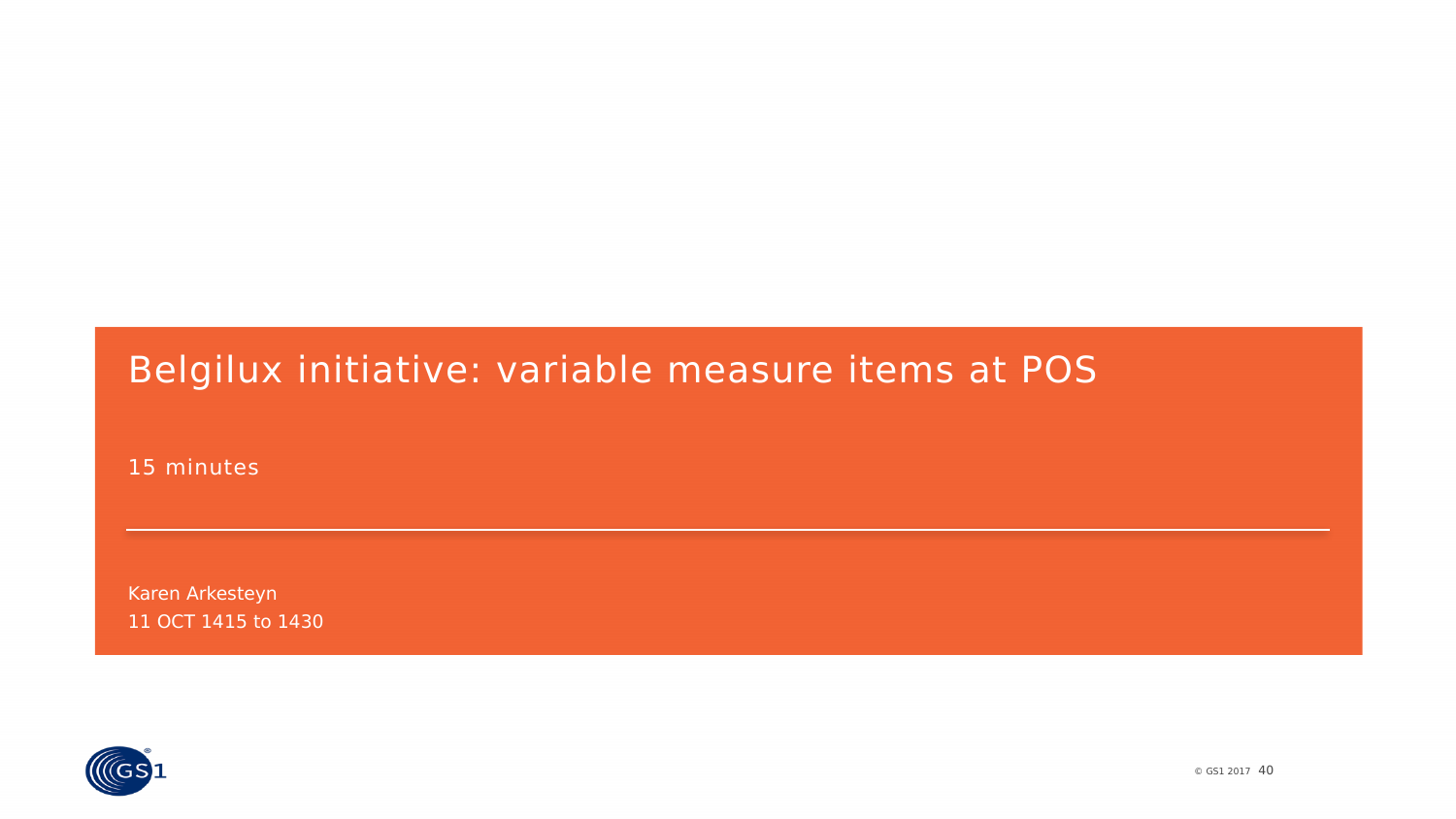

# Belgilux initiative: variable measure items at POS
15 minutes
Karen Arkesteyn
11 OCT 1415 to 1430
40